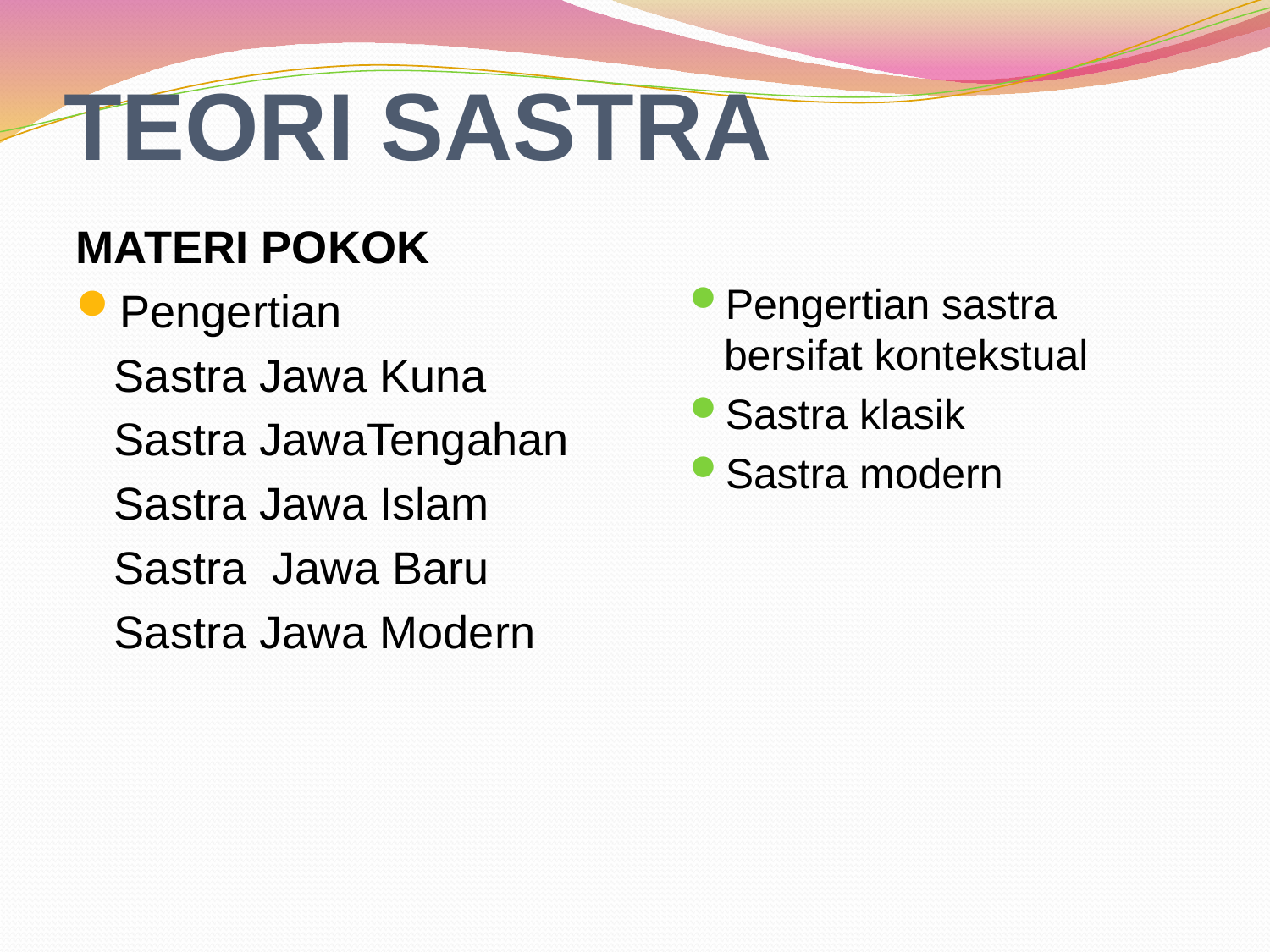

# TEORI SASTRA
MATERI POKOK
Pengertian
	Sastra Jawa Kuna
	Sastra JawaTengahan
	Sastra Jawa Islam
	Sastra  Jawa Baru
	Sastra Jawa Modern

Pengertian sastra bersifat kontekstual
Sastra klasik
Sastra modern